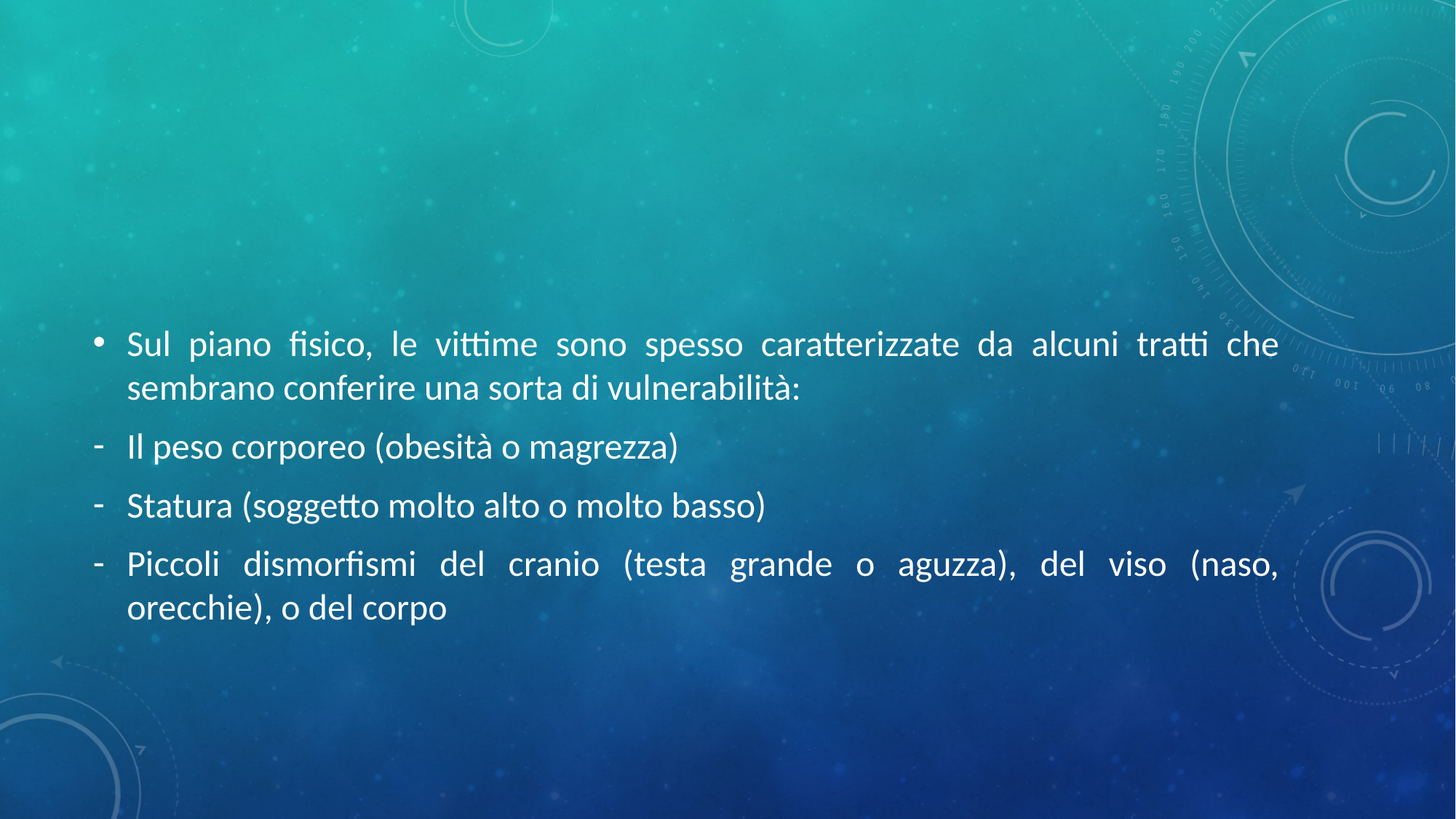

#
Sul piano fisico, le vittime sono spesso caratterizzate da alcuni tratti che sembrano conferire una sorta di vulnerabilità:
Il peso corporeo (obesità o magrezza)
Statura (soggetto molto alto o molto basso)
Piccoli dismorfismi del cranio (testa grande o aguzza), del viso (naso, orecchie), o del corpo